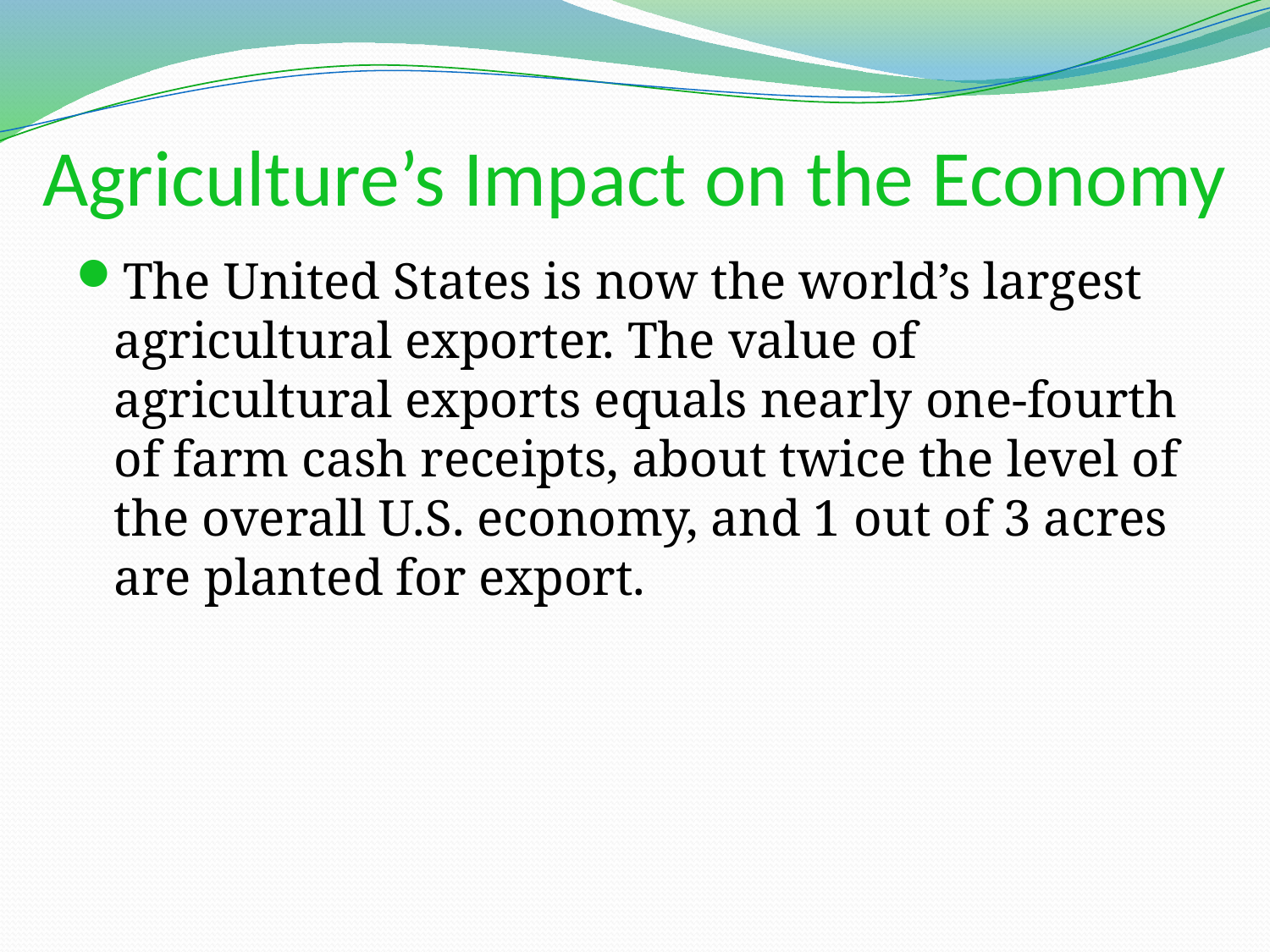

# Agriculture’s Impact on the Economy
The United States is now the world’s largest agricultural exporter. The value of agricultural exports equals nearly one-fourth of farm cash receipts, about twice the level of the overall U.S. economy, and 1 out of 3 acres are planted for export.